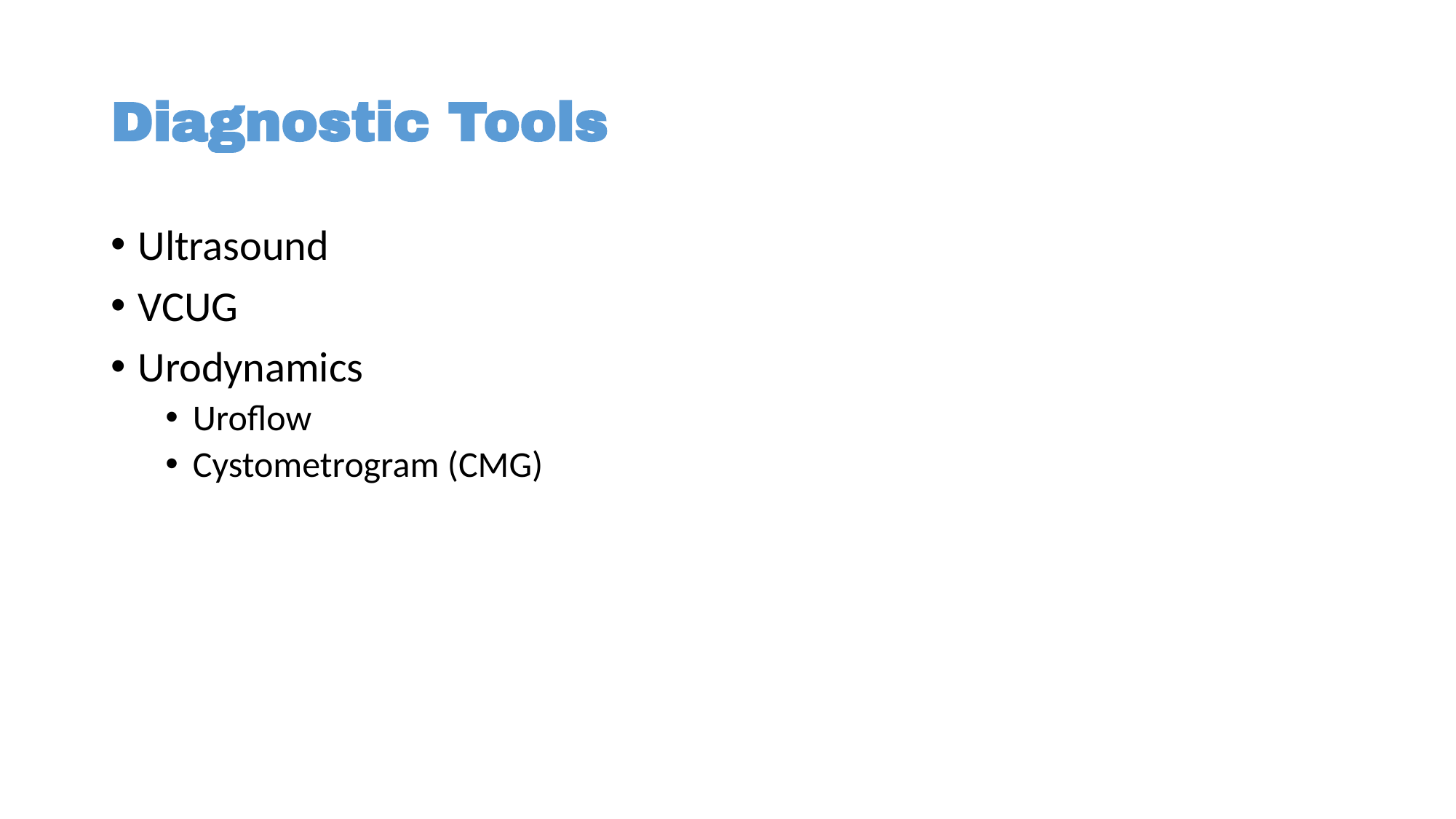

# Diagnostic Tools
Ultrasound
VCUG
Urodynamics
Uroflow
Cystometrogram (CMG)